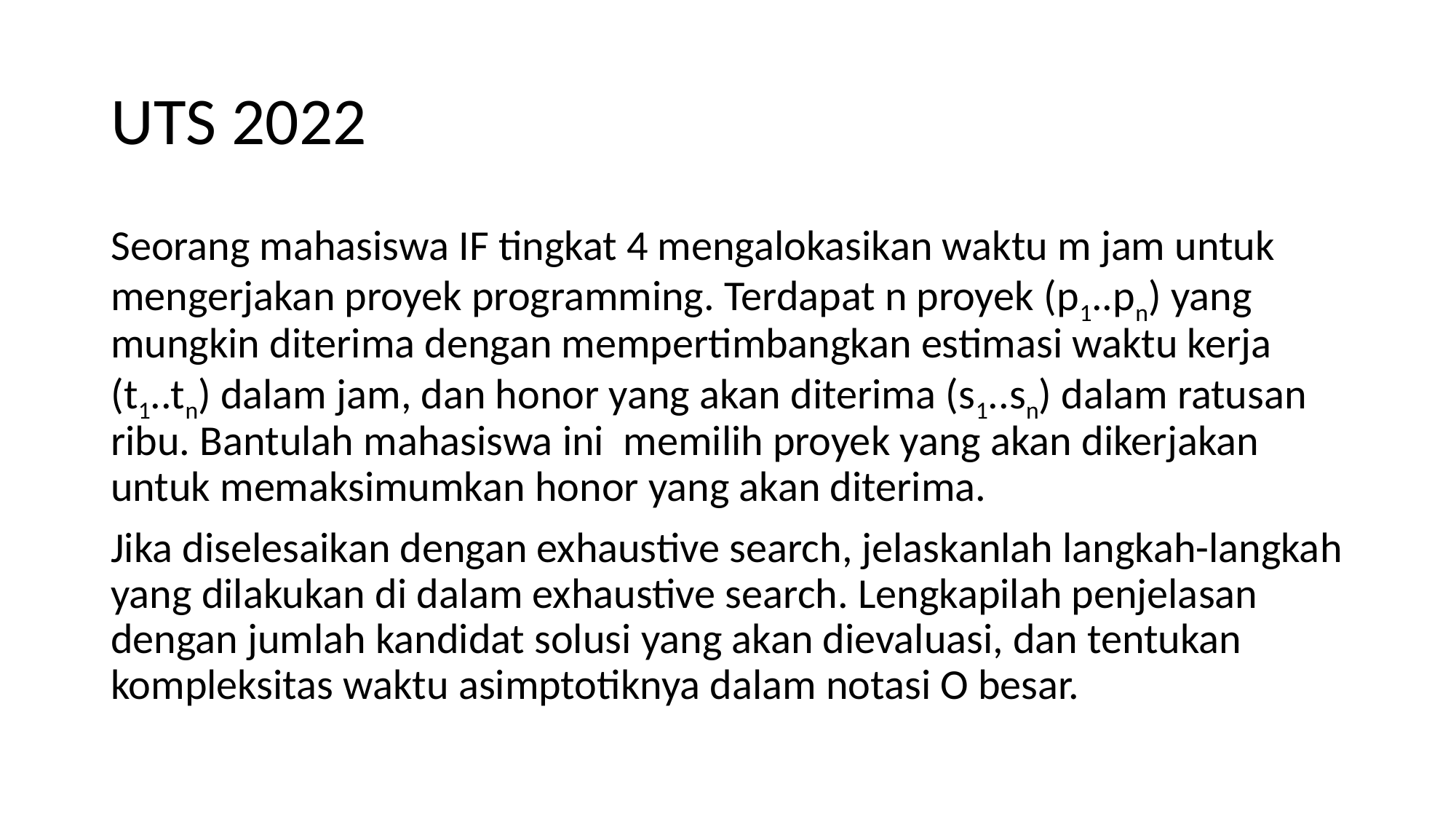

# UTS 2022
Seorang mahasiswa IF tingkat 4 mengalokasikan waktu m jam untuk mengerjakan proyek programming. Terdapat n proyek (p1..pn) yang mungkin diterima dengan mempertimbangkan estimasi waktu kerja (t1..tn) dalam jam, dan honor yang akan diterima (s1..sn) dalam ratusan ribu. Bantulah mahasiswa ini  memilih proyek yang akan dikerjakan untuk memaksimumkan honor yang akan diterima.
Jika diselesaikan dengan exhaustive search, jelaskanlah langkah-langkah yang dilakukan di dalam exhaustive search. Lengkapilah penjelasan dengan jumlah kandidat solusi yang akan dievaluasi, dan tentukan kompleksitas waktu asimptotiknya dalam notasi O besar.